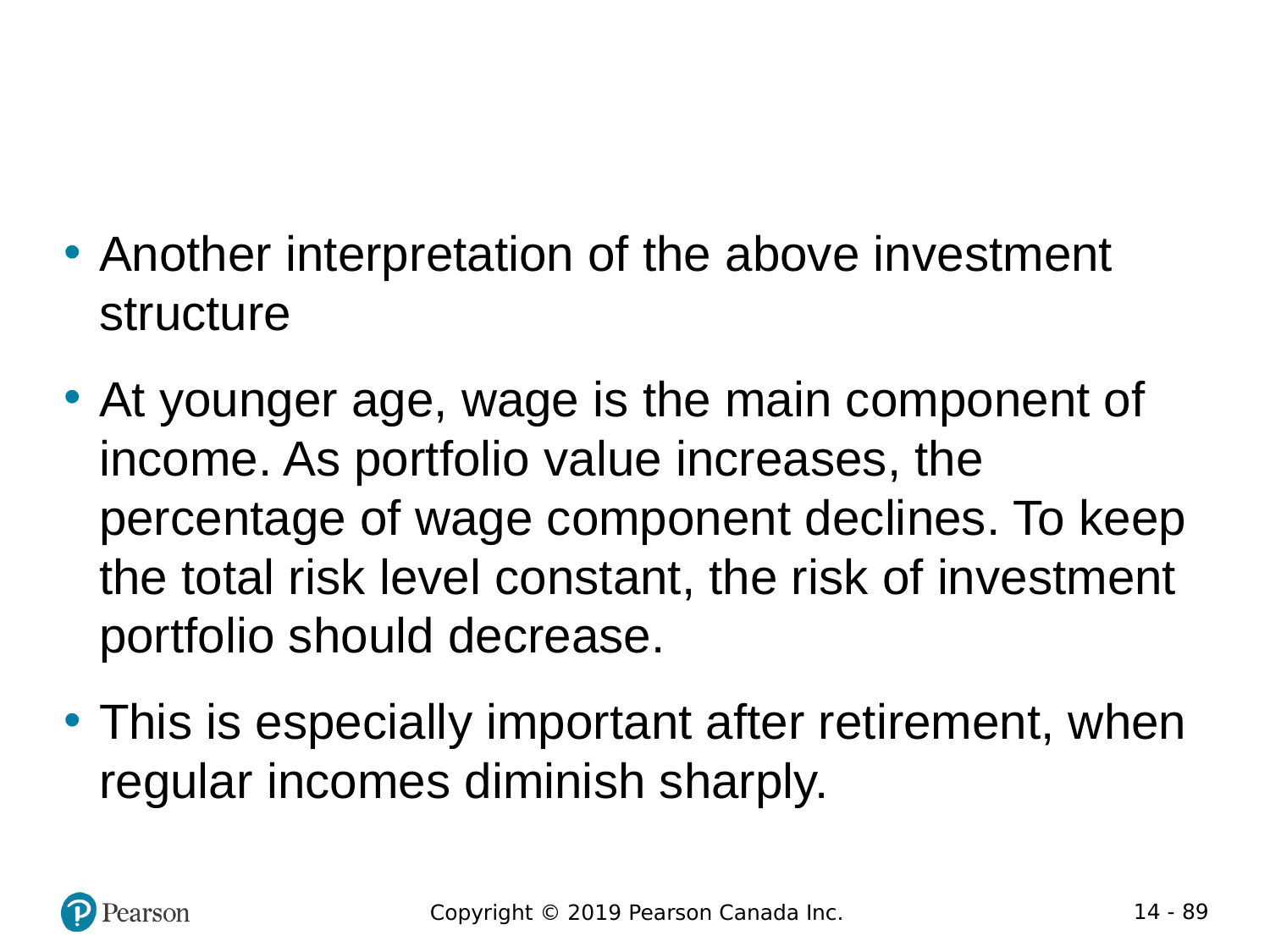

#
Another interpretation of the above investment structure
At younger age, wage is the main component of income. As portfolio value increases, the percentage of wage component declines. To keep the total risk level constant, the risk of investment portfolio should decrease.
This is especially important after retirement, when regular incomes diminish sharply.